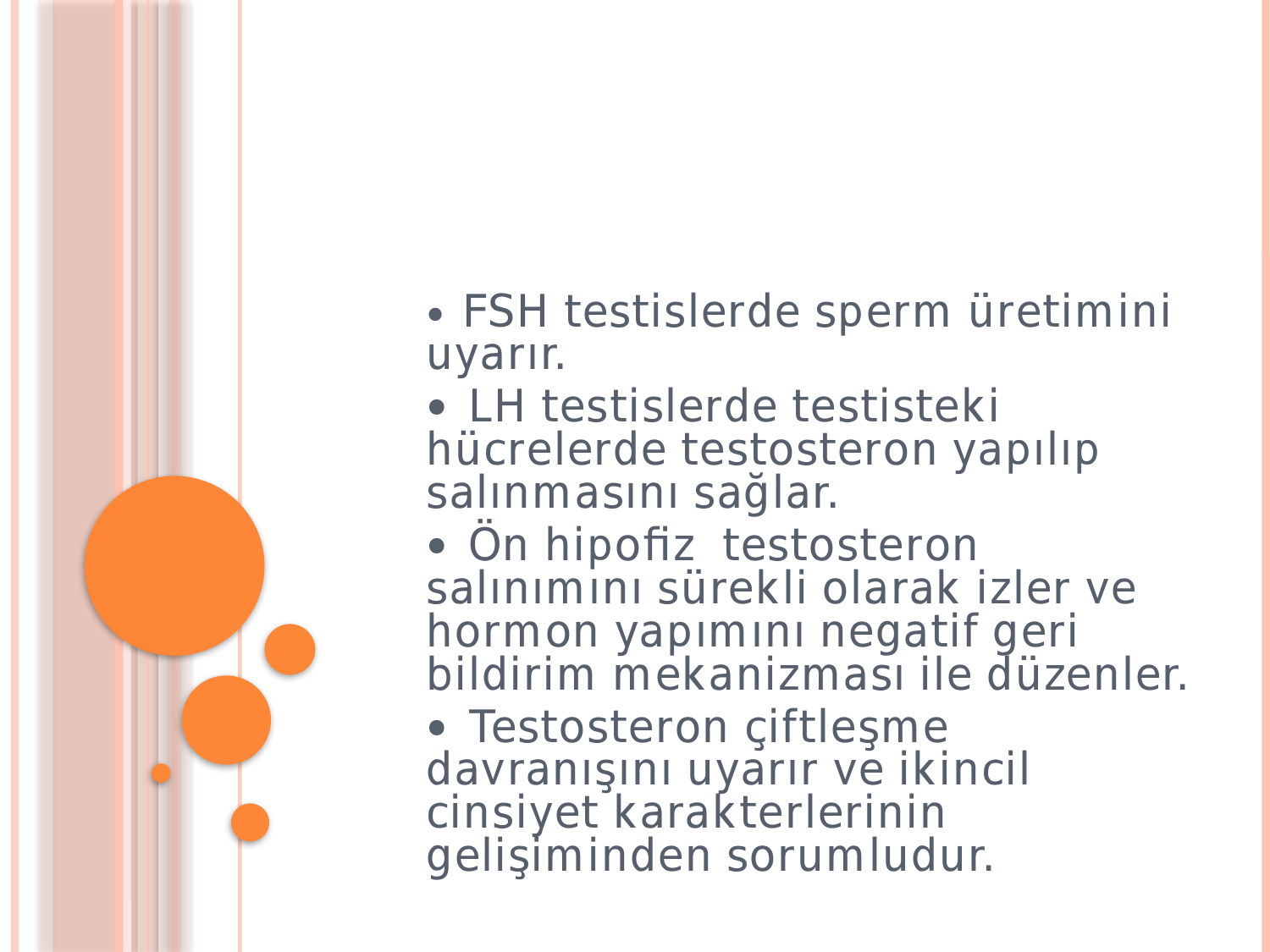

• FSH testislerde sperm üretimini uyarır.
• LH testislerde testisteki hücrelerde testosteron yapılıp salınmasını sağlar.
• Ön hipofiz  testosteron salınımını sürekli olarak izler ve  hormon yapımını negatif geri bildirim mekanizması ile düzenler.
• Testosteron çiftleşme davranışını uyarır ve ikincil cinsiyet karakterlerinin gelişiminden sorumludur.